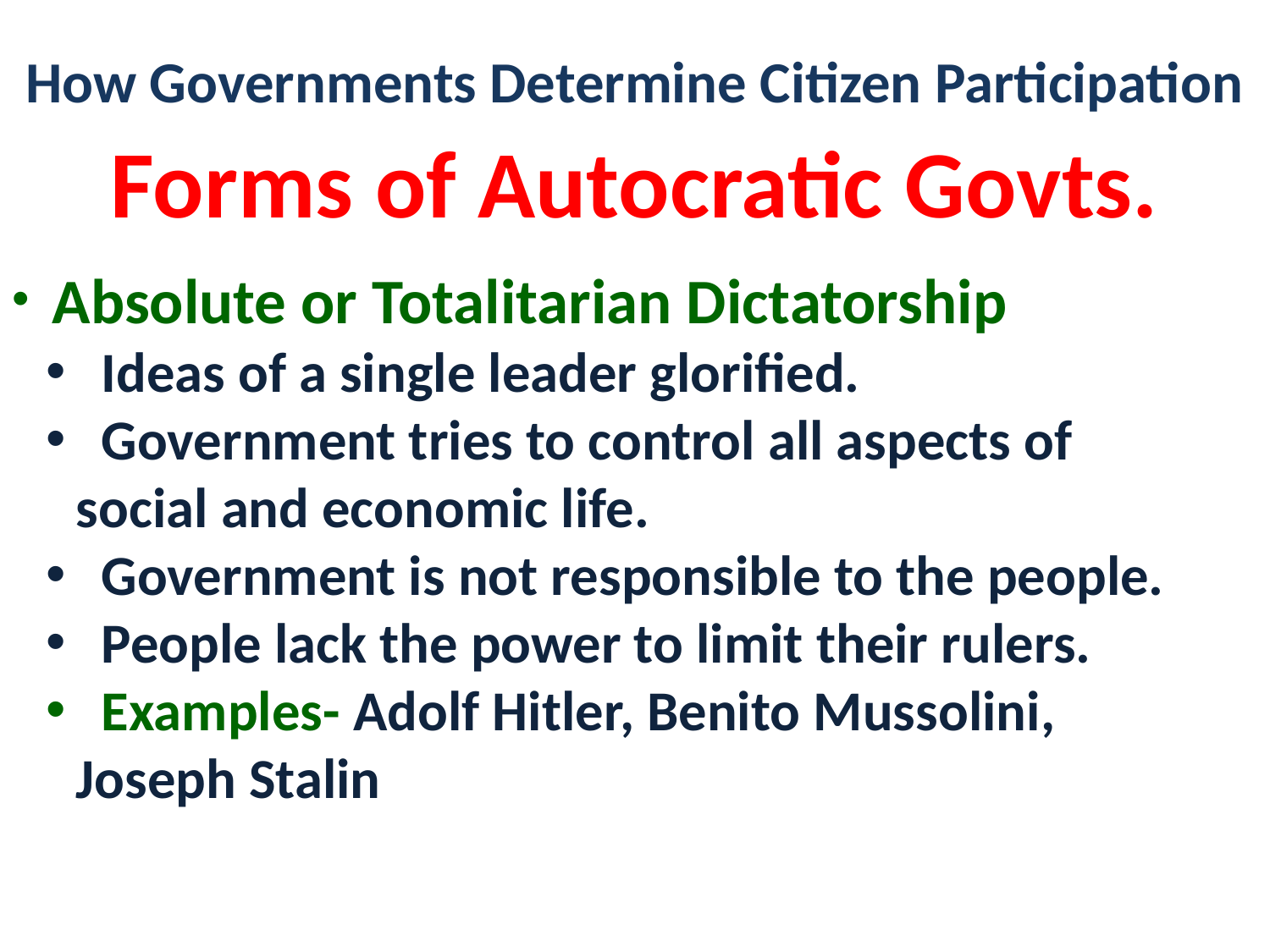

# How Governments Determine Citizen Participation
Forms of Autocratic Govts.
  Absolute or Totalitarian Dictatorship
  Ideas of a single leader glorified.
  Government tries to control all aspects of social and economic life.
  Government is not responsible to the people.
  People lack the power to limit their rulers.
  Examples- Adolf Hitler, Benito Mussolini,            Joseph Stalin